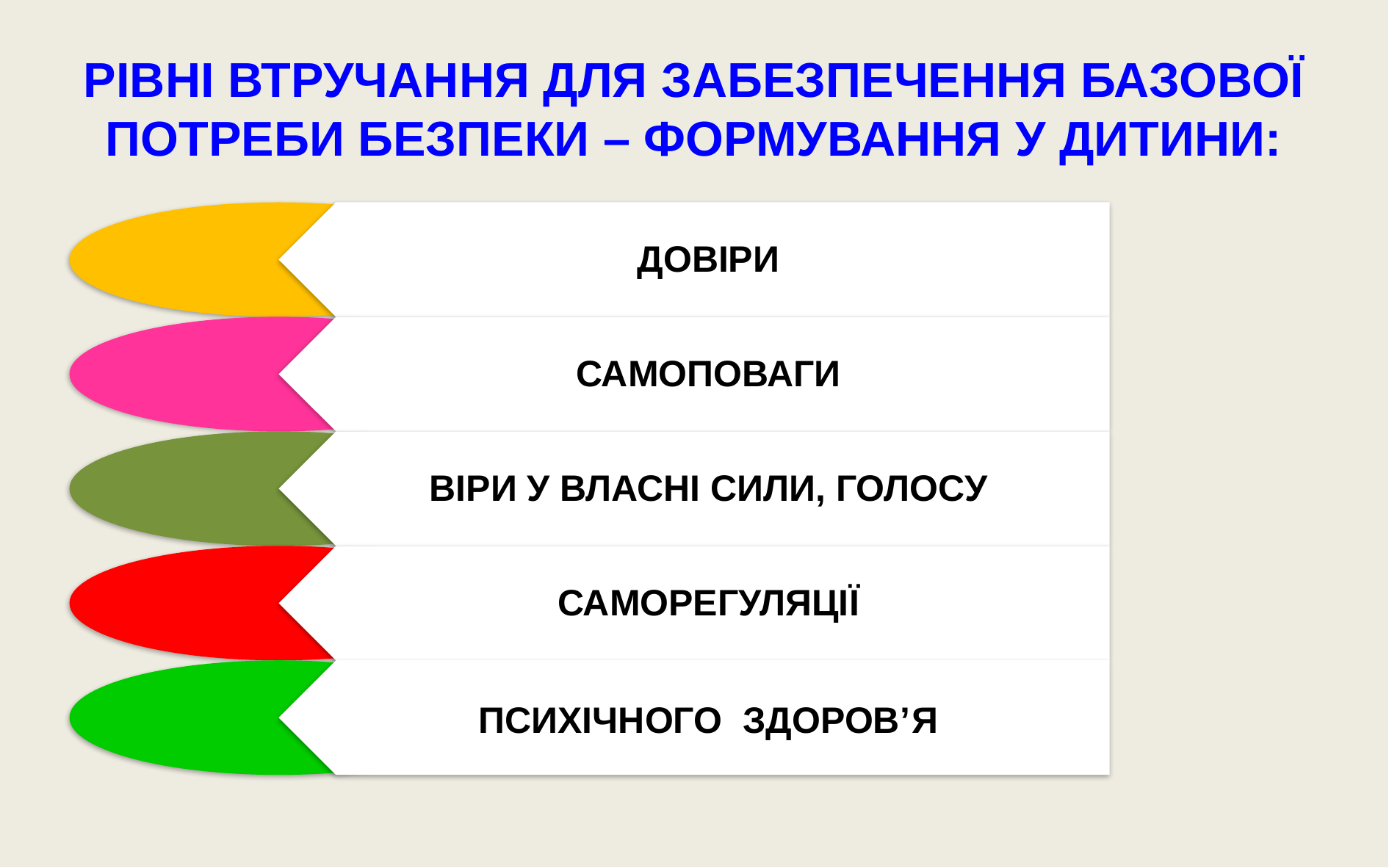

# РІВНІ ВТРУЧАННЯ ДЛЯ ЗАБЕЗПЕЧЕННЯ БАЗОВОЇ ПОТРЕБИ БЕЗПЕКИ – ФОРМУВАННЯ У ДИТИНИ:
ДОВІРИ
ВІРИ У ВЛАСНІ СИЛИ, ГОЛОСУ
САМОРЕГУЛЯЦІЇ
ПСИХІЧНОГО  ЗДОРОВ’Я
САМОПОВАГИ